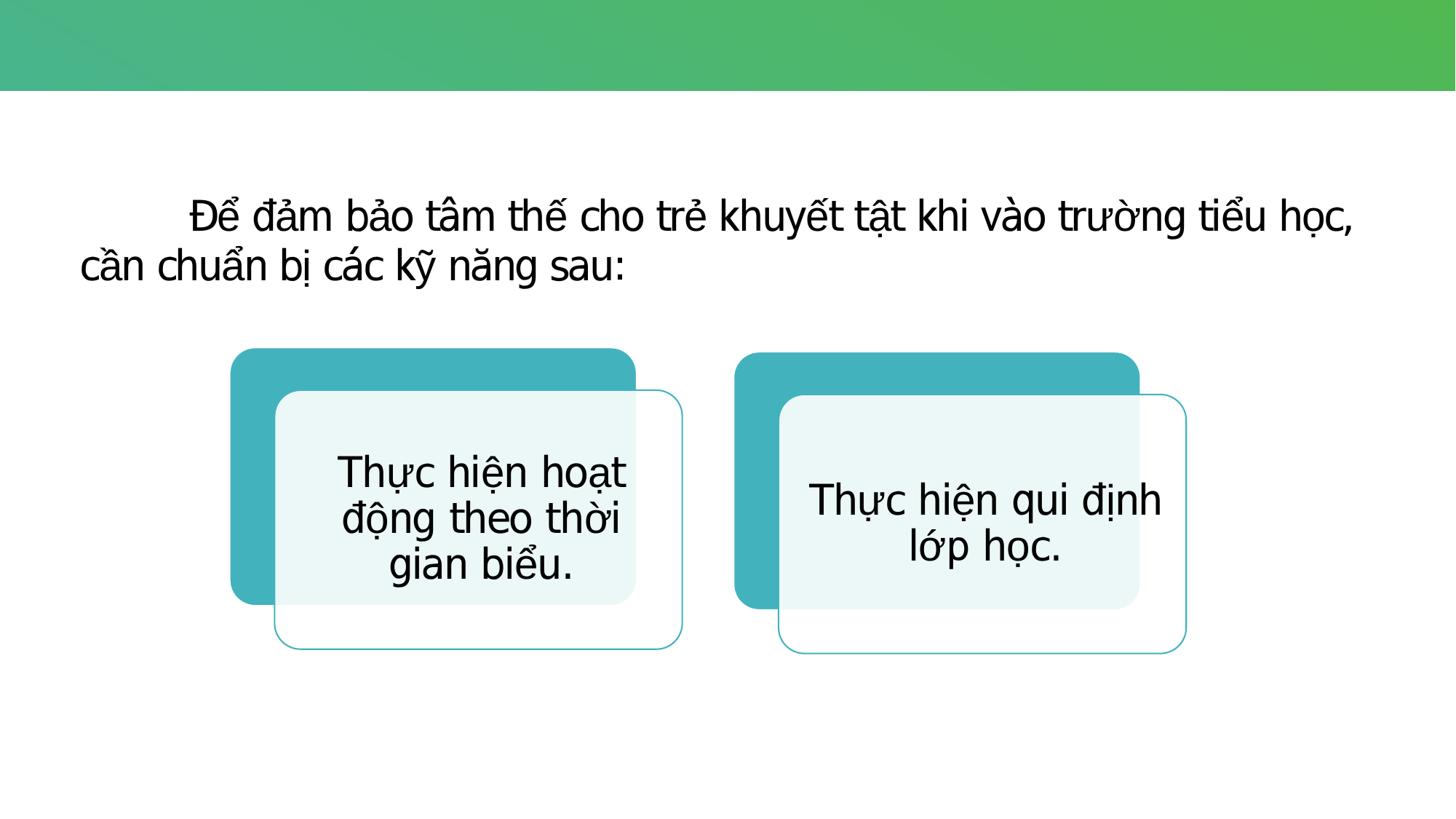

# Để đảm bảo tâm thế cho trẻ khuyết tật khi vào trường tiểu học, cần chuẩn bị các kỹ năng sau:
Thực hiện hoạt động theo thời gian biểu.
Thực hiện qui định lớp học.